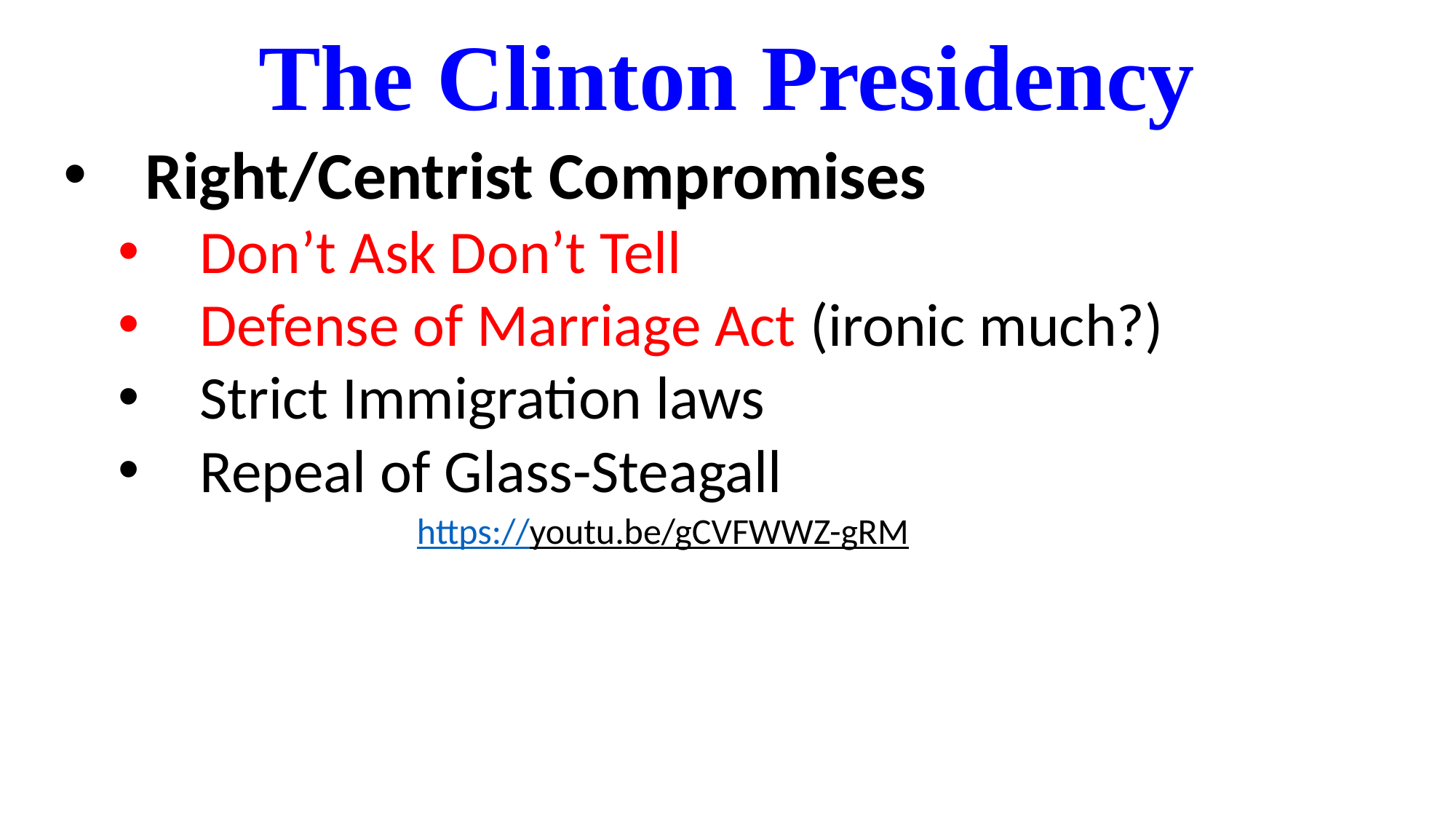

# The Clinton Presidency
Right/Centrist Compromises
Don’t Ask Don’t Tell
Defense of Marriage Act (ironic much?)
Strict Immigration laws
Repeal of Glass-Steagall
https://youtu.be/gCVFWWZ-gRM